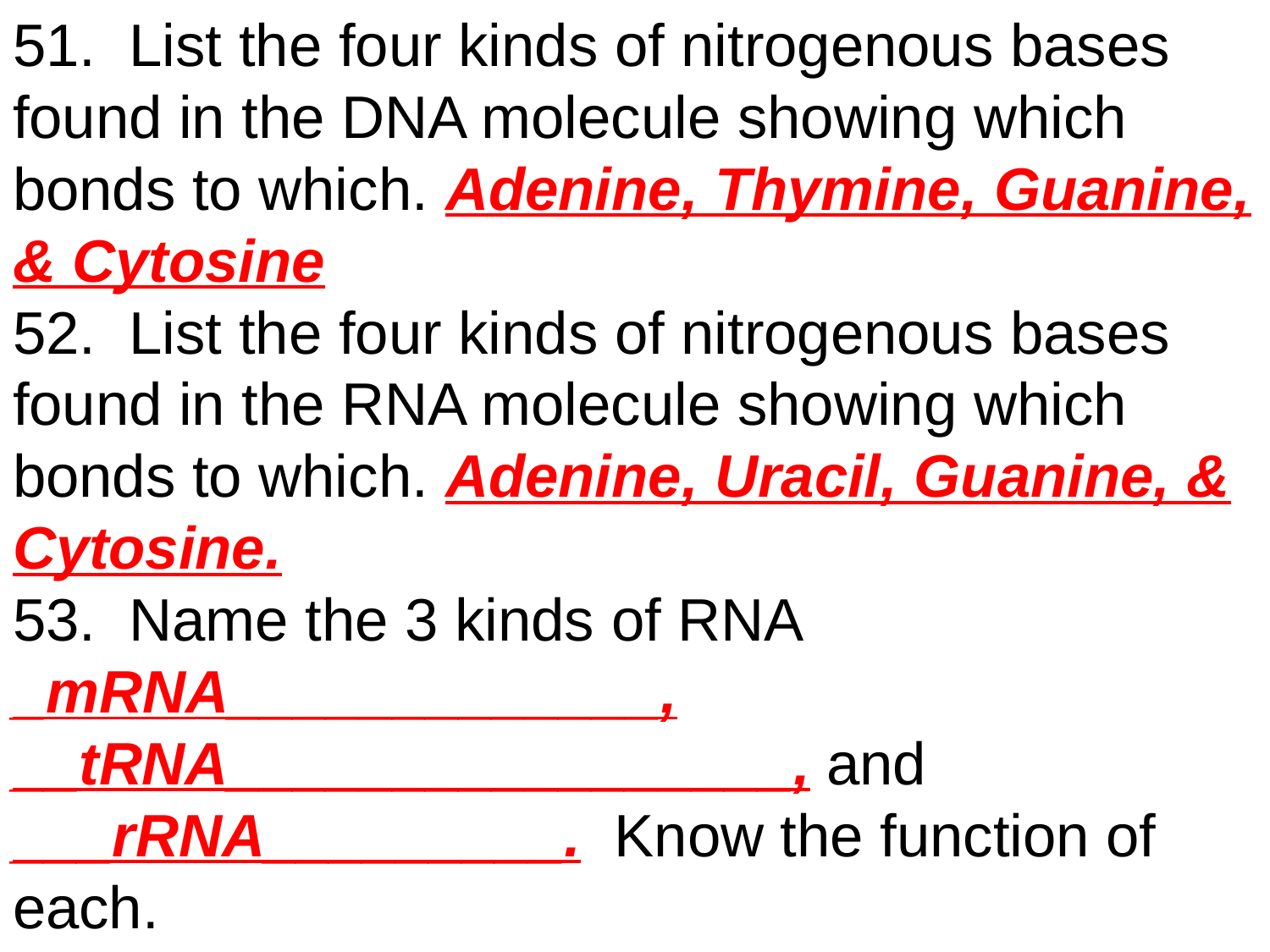

51.  List the four kinds of nitrogenous bases found in the DNA molecule showing which bonds to which. Adenine, Thymine, Guanine, & Cytosine
52.  List the four kinds of nitrogenous bases found in the RNA molecule showing which bonds to which. Adenine, Uracil, Guanine, & Cytosine.
53.  Name the 3 kinds of RNA _mRNA_____________, __tRNA_________________, and ___rRNA_________.  Know the function of each.